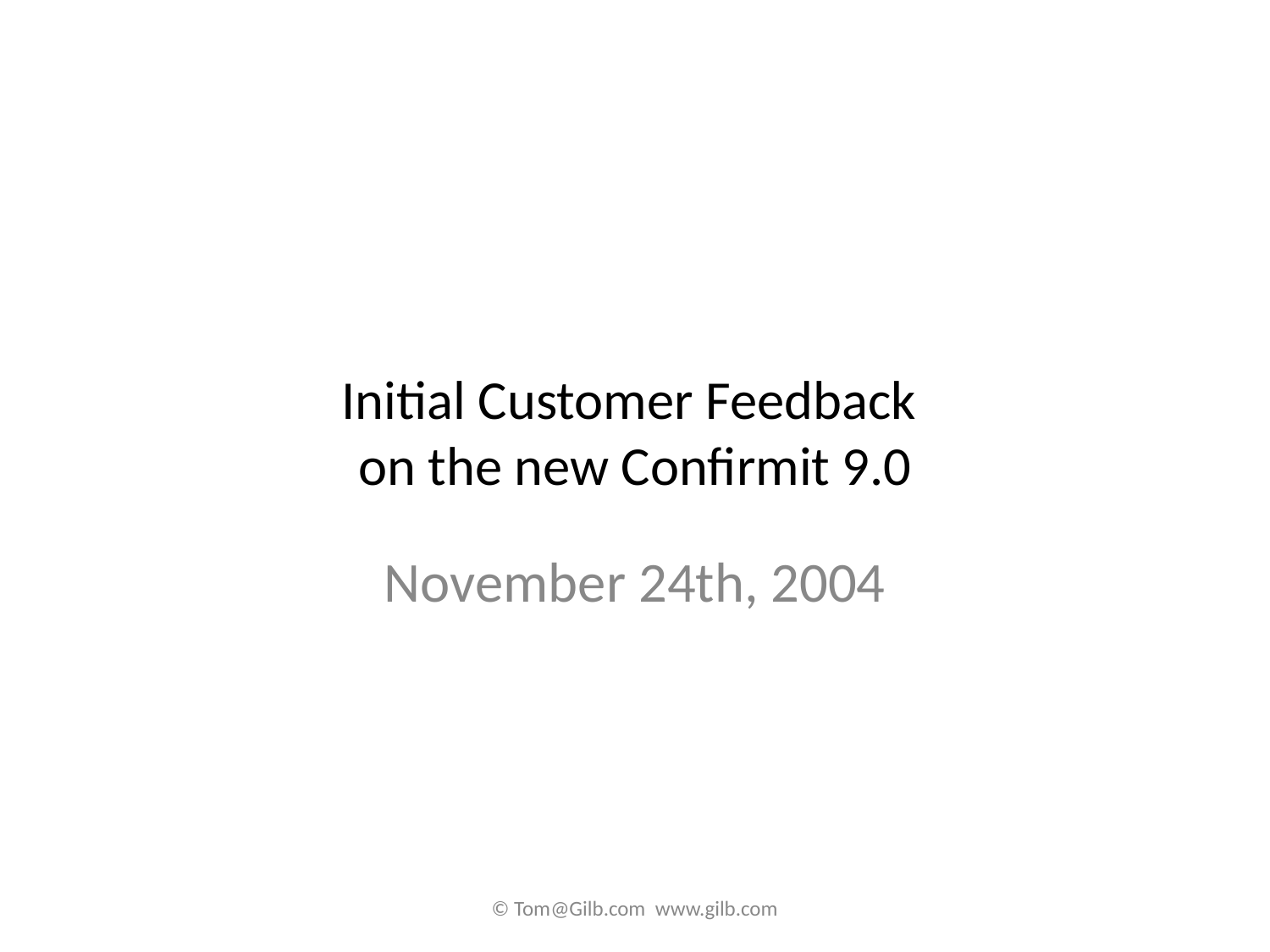

# Initial Customer Feedback on the new Confirmit 9.0
November 24th, 2004
© Tom@Gilb.com  www.gilb.com
53